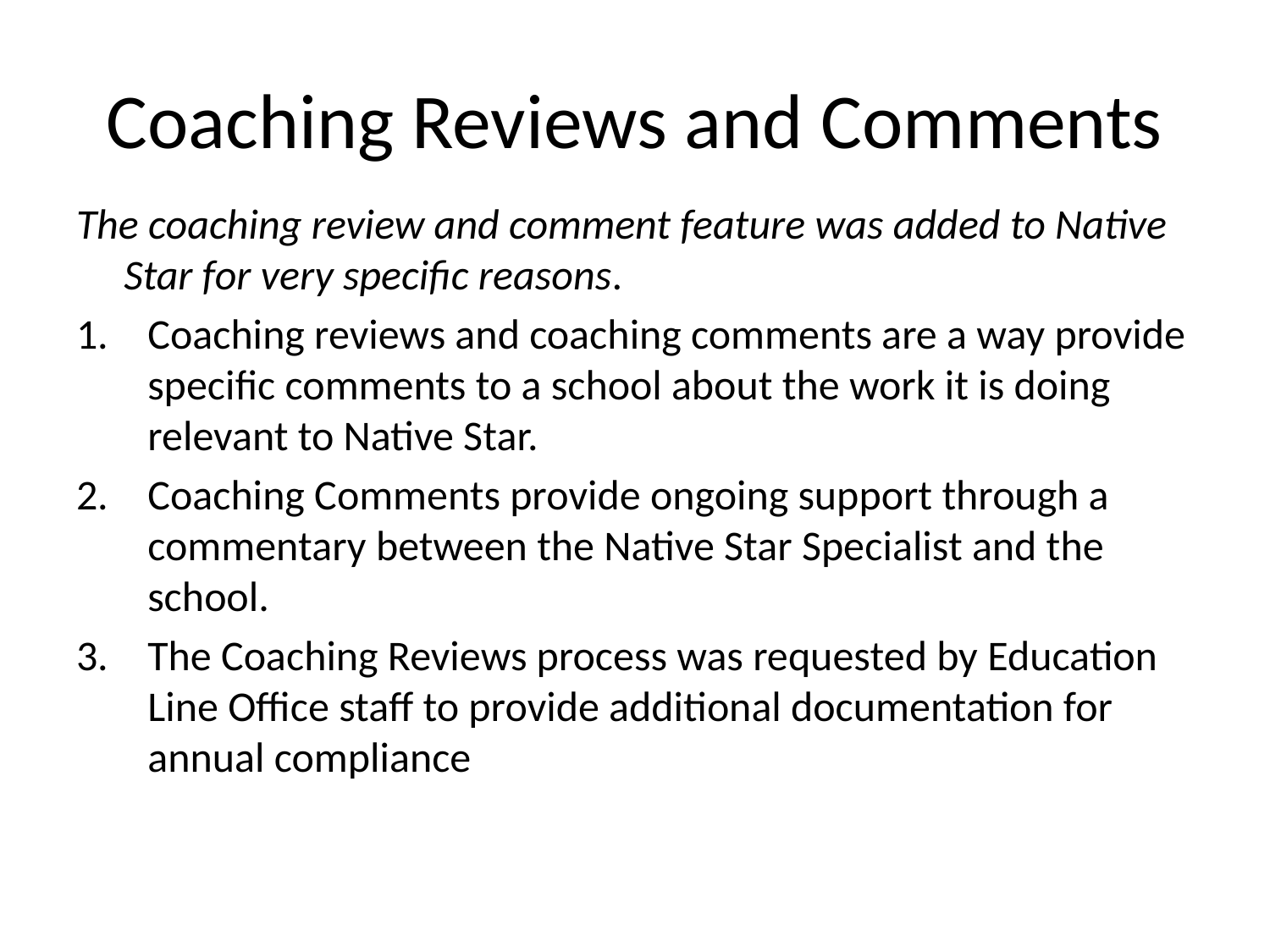

# Coaching Reviews and Comments
The coaching review and comment feature was added to Native Star for very specific reasons.
Coaching reviews and coaching comments are a way provide specific comments to a school about the work it is doing relevant to Native Star.
Coaching Comments provide ongoing support through a commentary between the Native Star Specialist and the school.
The Coaching Reviews process was requested by Education Line Office staff to provide additional documentation for annual compliance